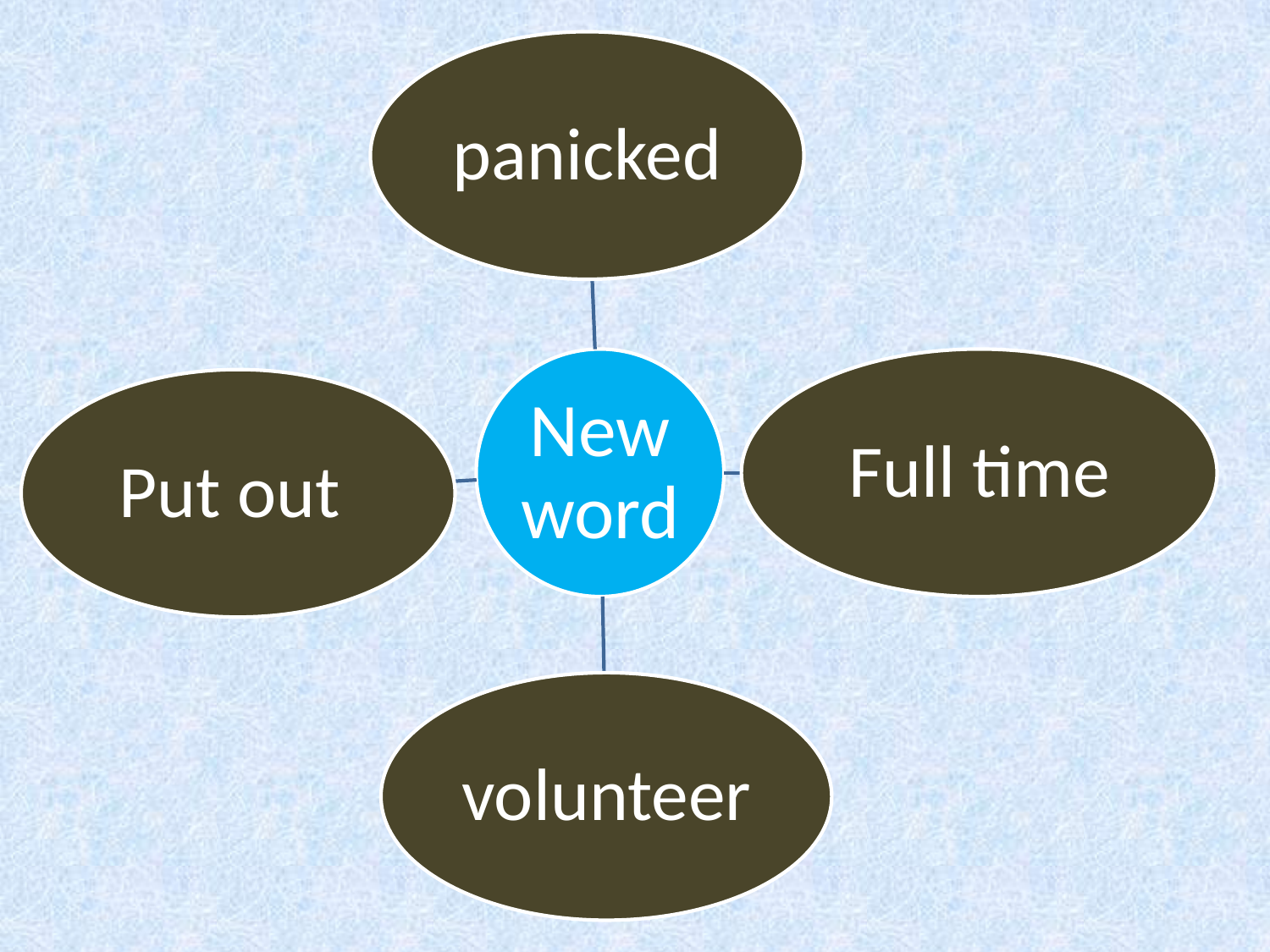

New word

panicked

Full time

volunteer

Put out